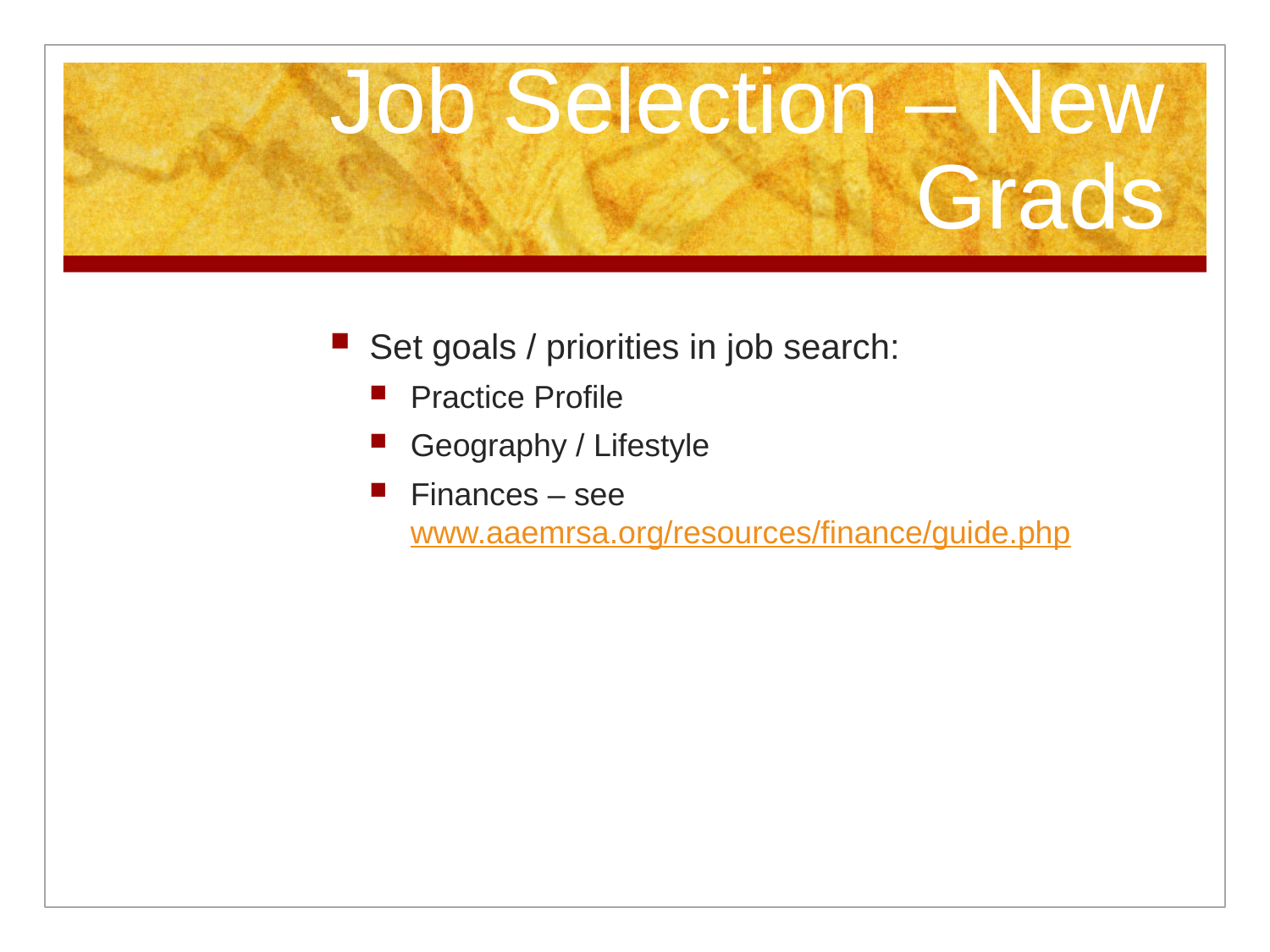

# Job Selection – New Grads
Set goals / priorities in job search:
Practice Profile
Geography / Lifestyle
Finances – see www.aaemrsa.org/resources/finance/guide.php